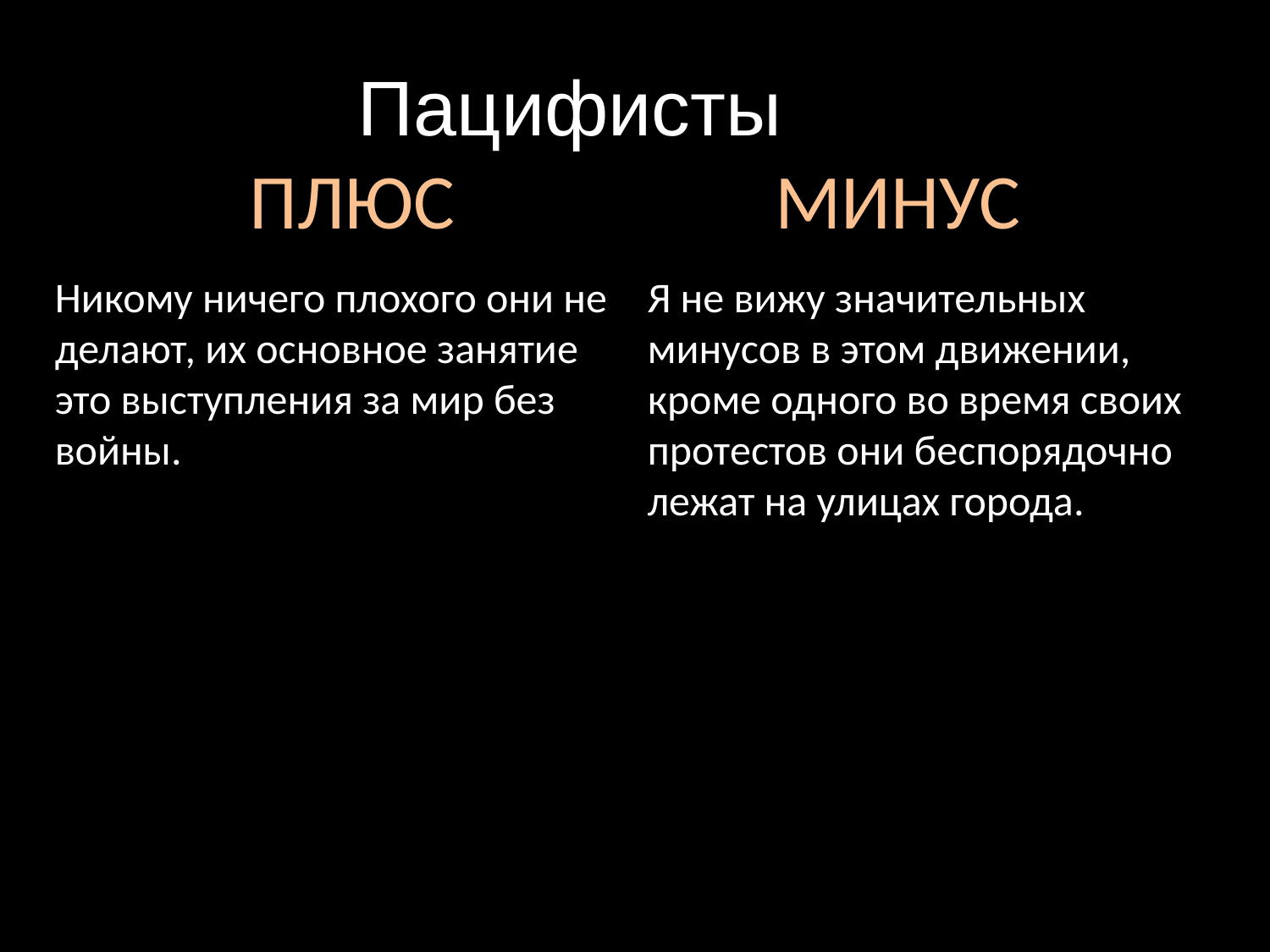

# Пацифисты ПЛЮС			 МИНУС
Никому ничего плохого они не делают, их основное занятие это выступления за мир без войны.
Я не вижу значительных минусов в этом движении, кроме одного во время своих протестов они беспорядочно лежат на улицах города.